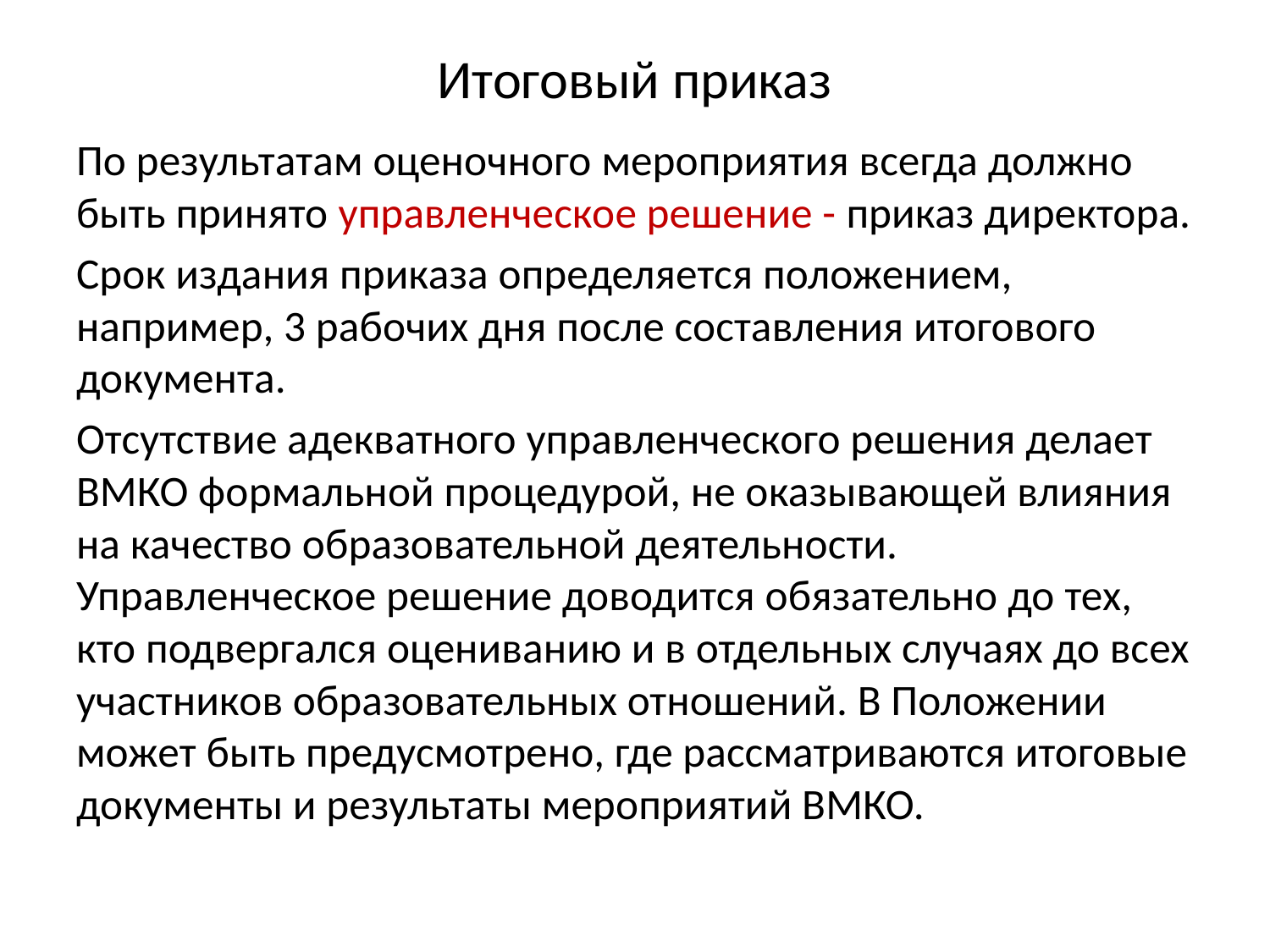

# Итоговый приказ
По результатам оценочного мероприятия всегда должно быть принято управленческое решение - приказ директора.
Срок издания приказа определяется положением, например, 3 рабочих дня после составления итогового документа.
Отсутствие адекватного управленческого решения делает ВМКО формальной процедурой, не оказывающей влияния на качество образовательной деятельности. Управленческое решение доводится обязательно до тех, кто подвергался оцениванию и в отдельных случаях до всех участников образовательных отношений. В Положении может быть предусмотрено, где рассматриваются итоговые документы и результаты мероприятий ВМКО.